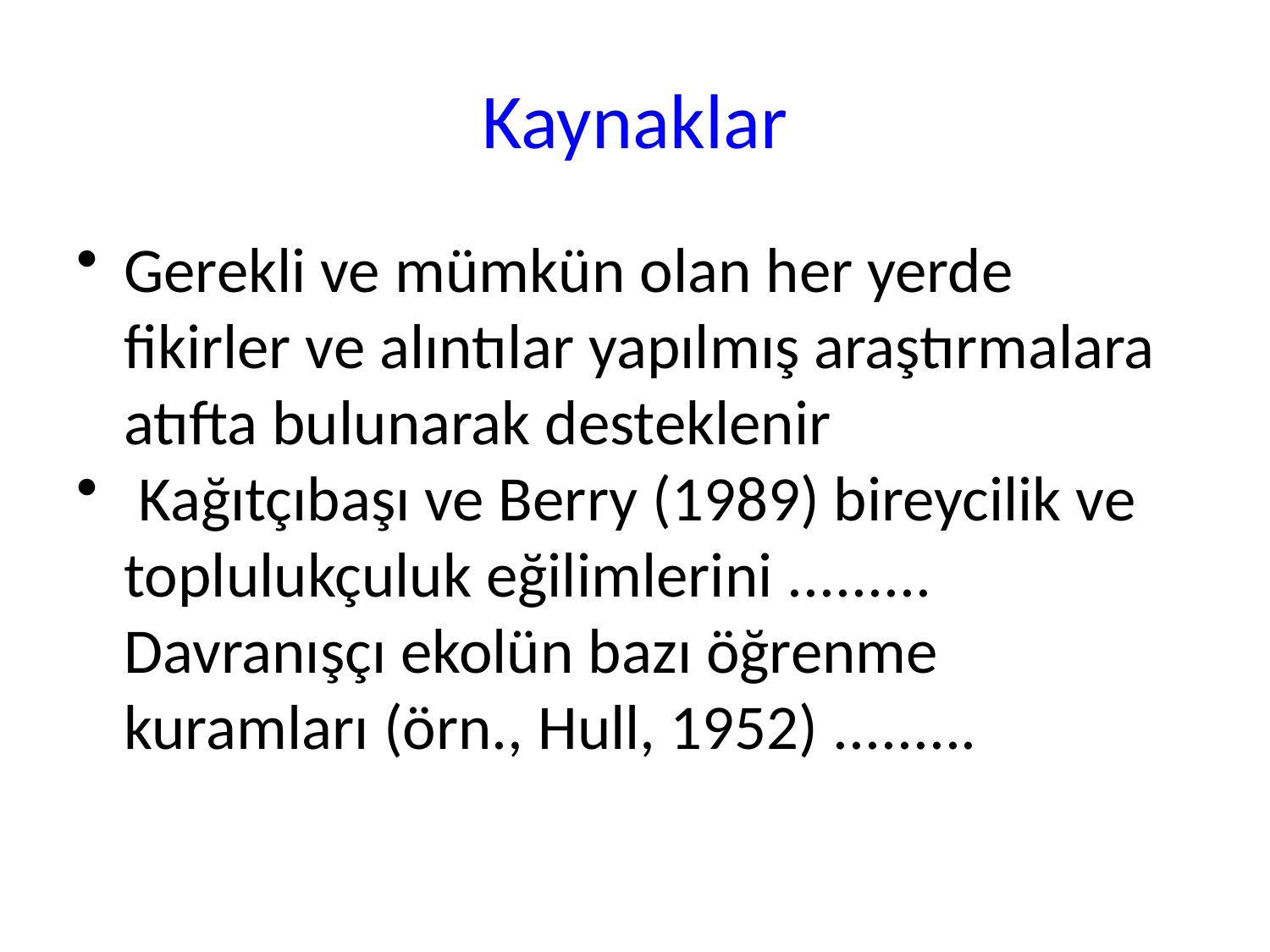

# Kaynaklar
Gerekli ve mümkün olan her yerde fikirler ve alıntılar yapılmış araştırmalara atıfta bulunarak desteklenir
 Kağıtçıbaşı ve Berry (1989) bireycilik ve toplulukçuluk eğilimlerini ......... Davranışçı ekolün bazı öğrenme kuramları (örn., Hull, 1952) .........